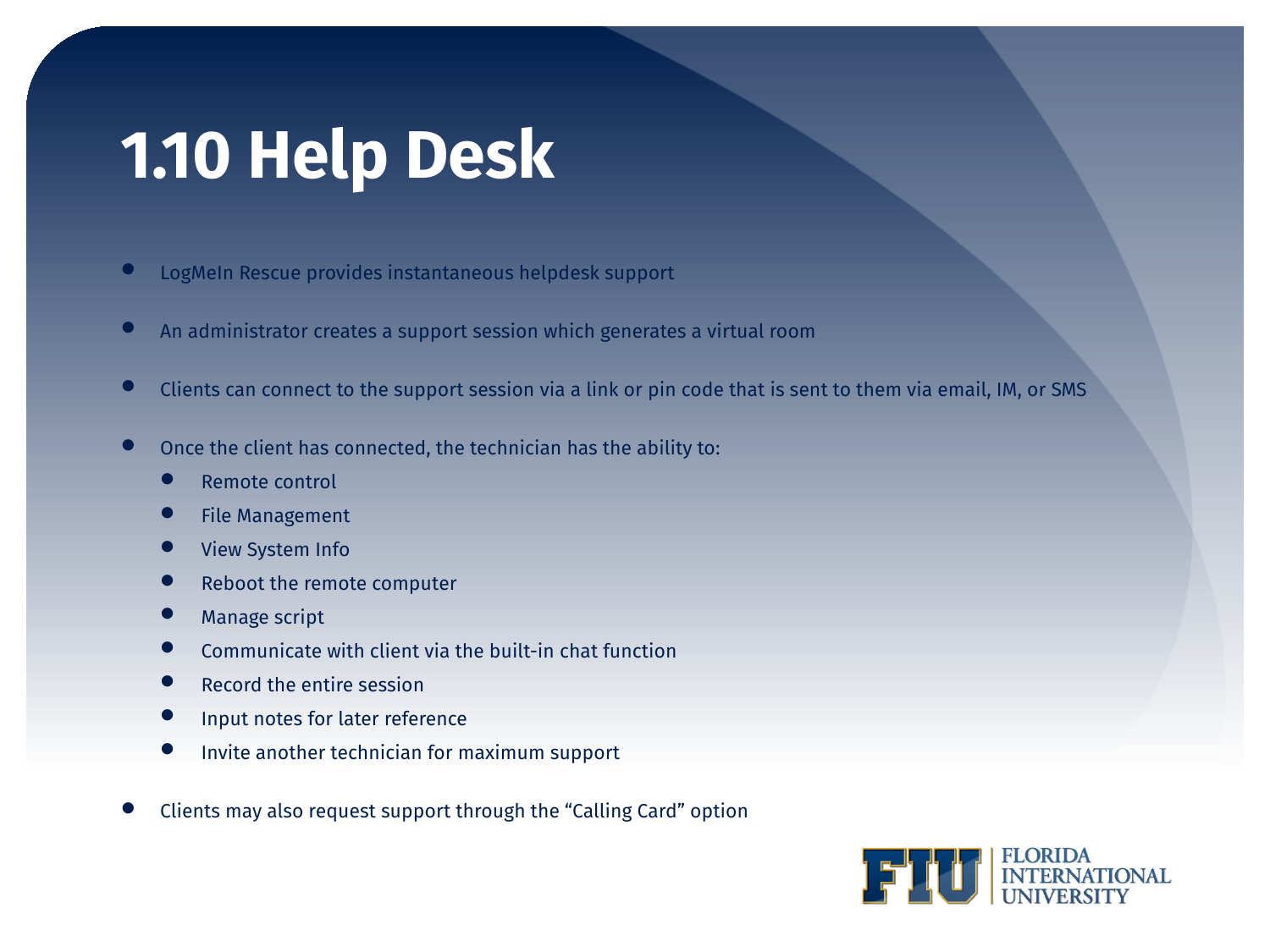

# 1.10 Help Desk
LogMeIn Rescue provides instantaneous helpdesk support
An administrator creates a support session which generates a virtual room
Clients can connect to the support session via a link or pin code that is sent to them via email, IM, or SMS
Once the client has connected, the technician has the ability to:
Remote control
File Management
View System Info
Reboot the remote computer
Manage script
Communicate with client via the built-in chat function
Record the entire session
Input notes for later reference
Invite another technician for maximum support
Clients may also request support through the “Calling Card” option